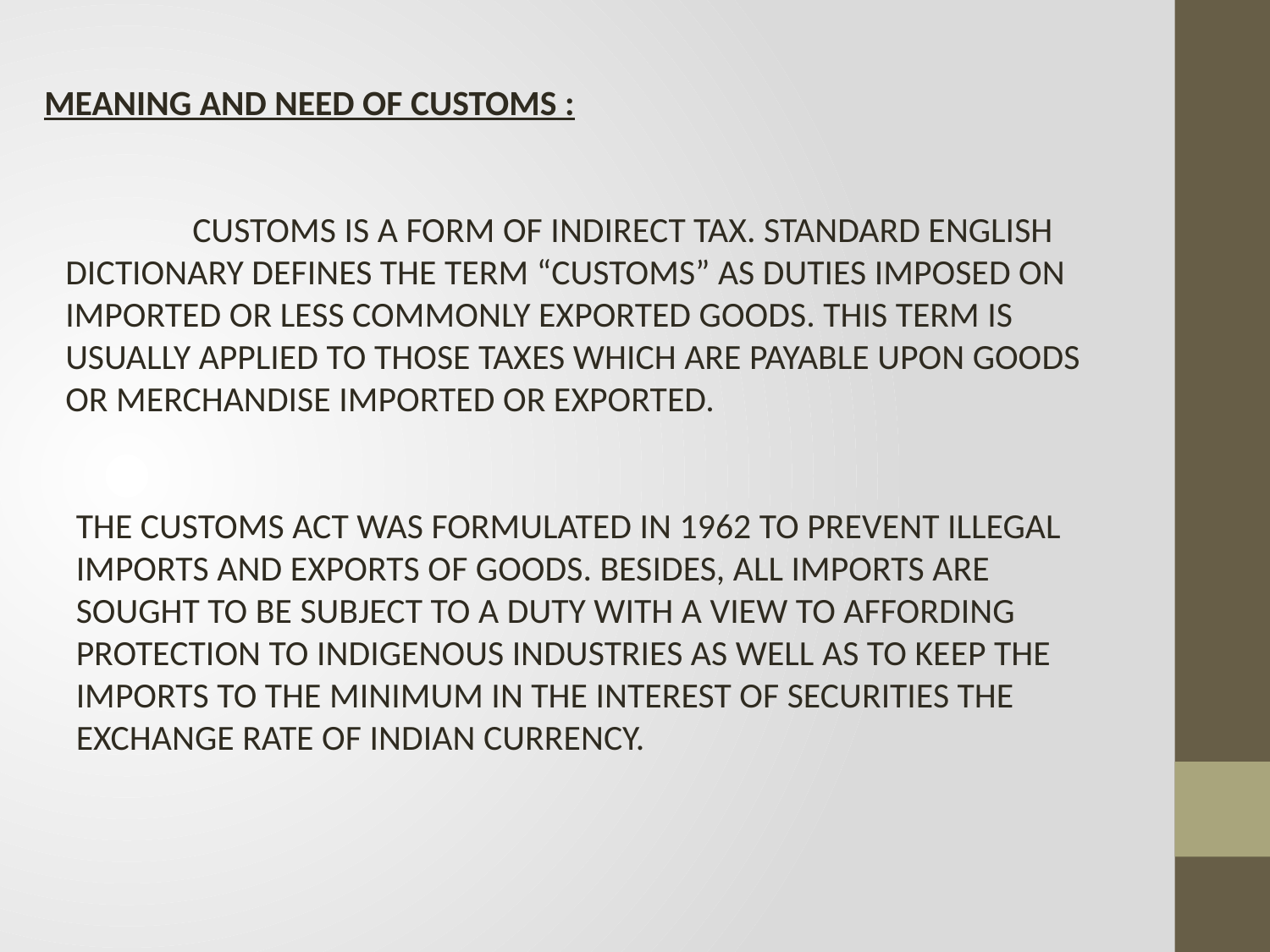

MEANING AND NEED OF CUSTOMS :

	CUSTOMS IS A FORM OF INDIRECT TAX. STANDARD ENGLISH DICTIONARY DEFINES THE TERM “CUSTOMS” AS DUTIES IMPOSED ON IMPORTED OR LESS COMMONLY EXPORTED GOODS. THIS TERM IS USUALLY APPLIED TO THOSE TAXES WHICH ARE PAYABLE UPON GOODS OR MERCHANDISE IMPORTED OR EXPORTED.
THE CUSTOMS ACT WAS FORMULATED IN 1962 TO PREVENT ILLEGAL IMPORTS AND EXPORTS OF GOODS. BESIDES, ALL IMPORTS ARE SOUGHT TO BE SUBJECT TO A DUTY WITH A VIEW TO AFFORDING PROTECTION TO INDIGENOUS INDUSTRIES AS WELL AS TO KEEP THE IMPORTS TO THE MINIMUM IN THE INTEREST OF SECURITIES THE EXCHANGE RATE OF INDIAN CURRENCY.